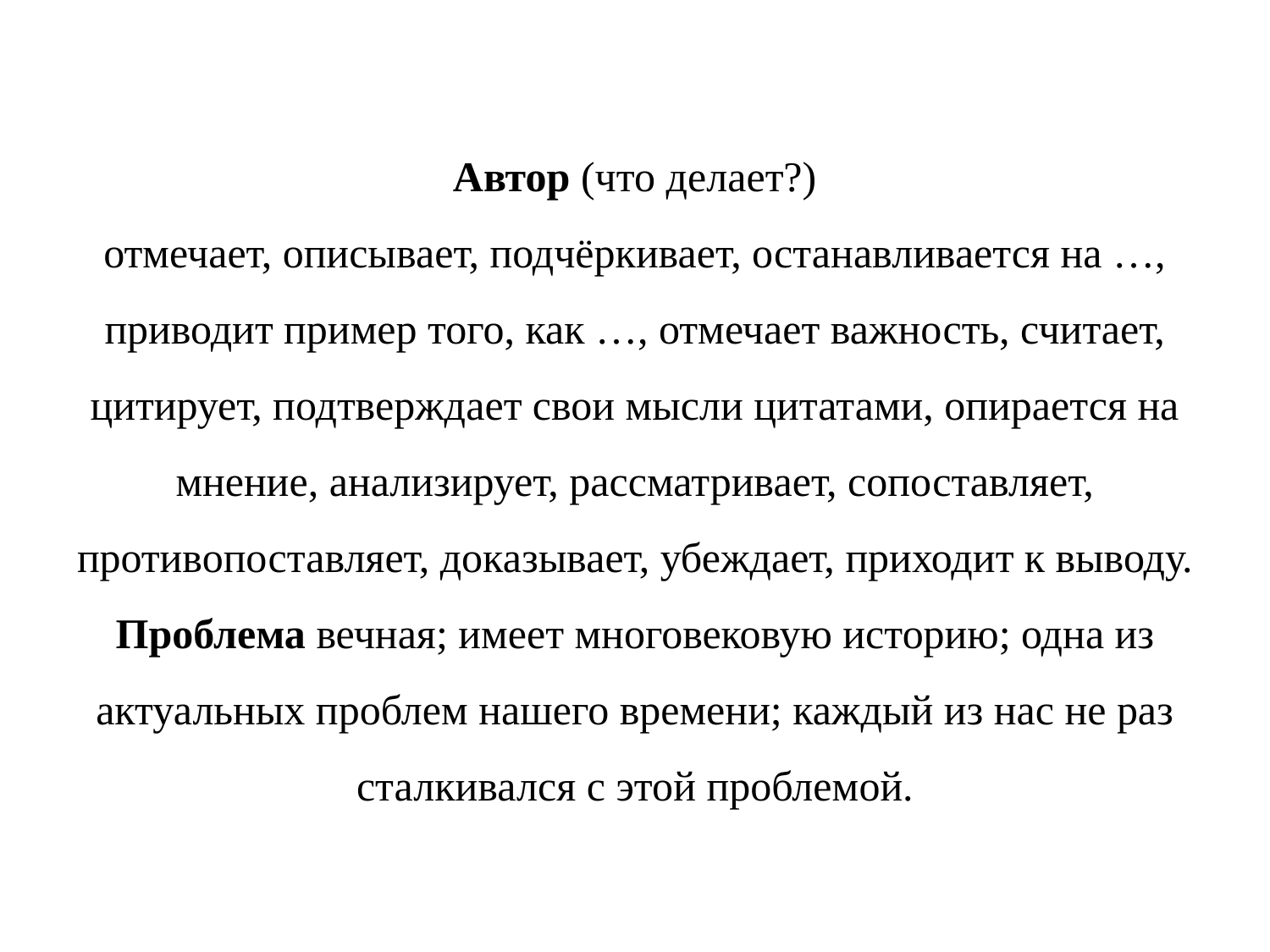

# Автор (что делает?) отмечает, описывает, подчёркивает, останавливается на …, приводит пример того, как …, отмечает важность, считает, цитирует, подтверждает свои мысли цитатами, опирается на мнение, анализирует, рассматривает, сопоставляет, противопоставляет, доказывает, убеждает, приходит к выводу. Проблема вечная; имеет многовековую историю; одна из актуальных проблем нашего времени; каждый из нас не раз сталкивался с этой проблемой.